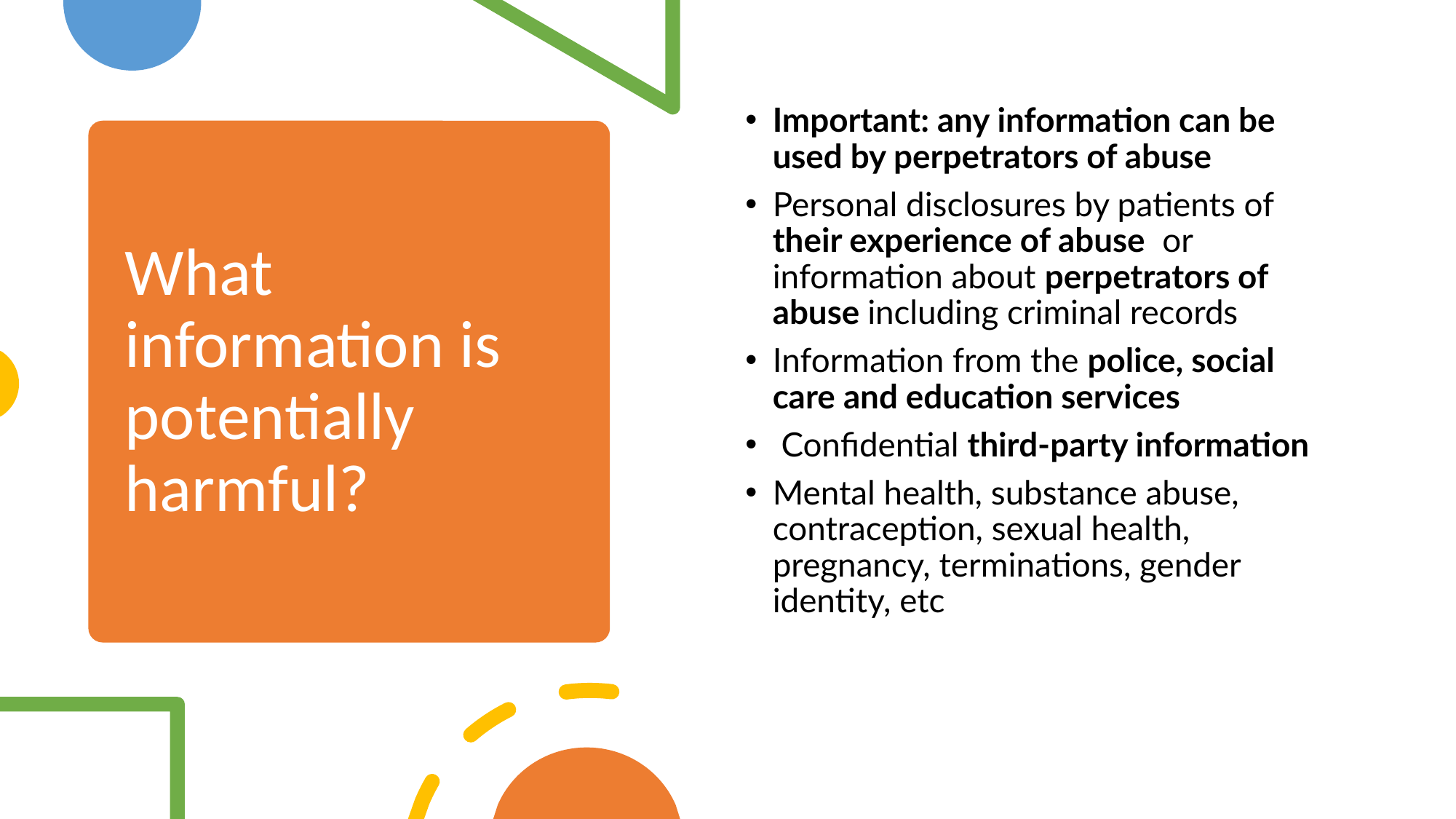

Important: any information can be used by perpetrators of abuse
Personal disclosures by patients of their experience of abuse  or information about perpetrators of abuse including criminal records
Information from the police, social care and education services
 Confidential third-party information
Mental health, substance abuse, contraception, sexual health, pregnancy, terminations, gender identity, etc

# What information is potentially harmful?